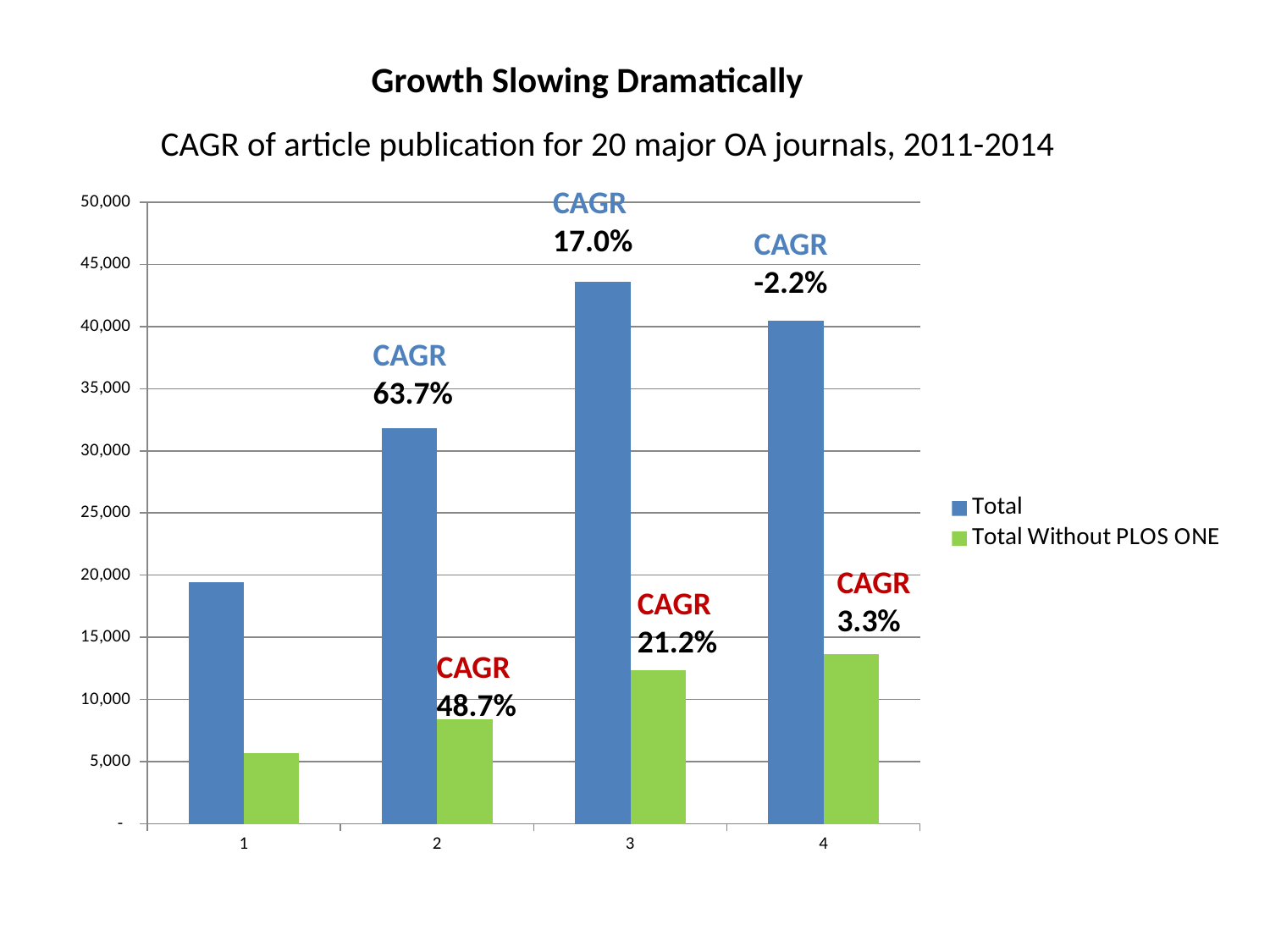

Growth Slowing Dramatically
CAGR of article publication for 20 major OA journals, 2011-2014
CAGR
17.0%

### Chart

| Category | Total | Total Without PLOS ONE |
|---|---|---|
CAGR
-2.2%
CAGR
63.7%
CAGR
3.3%
CAGR
21.2%
CAGR
48.7%